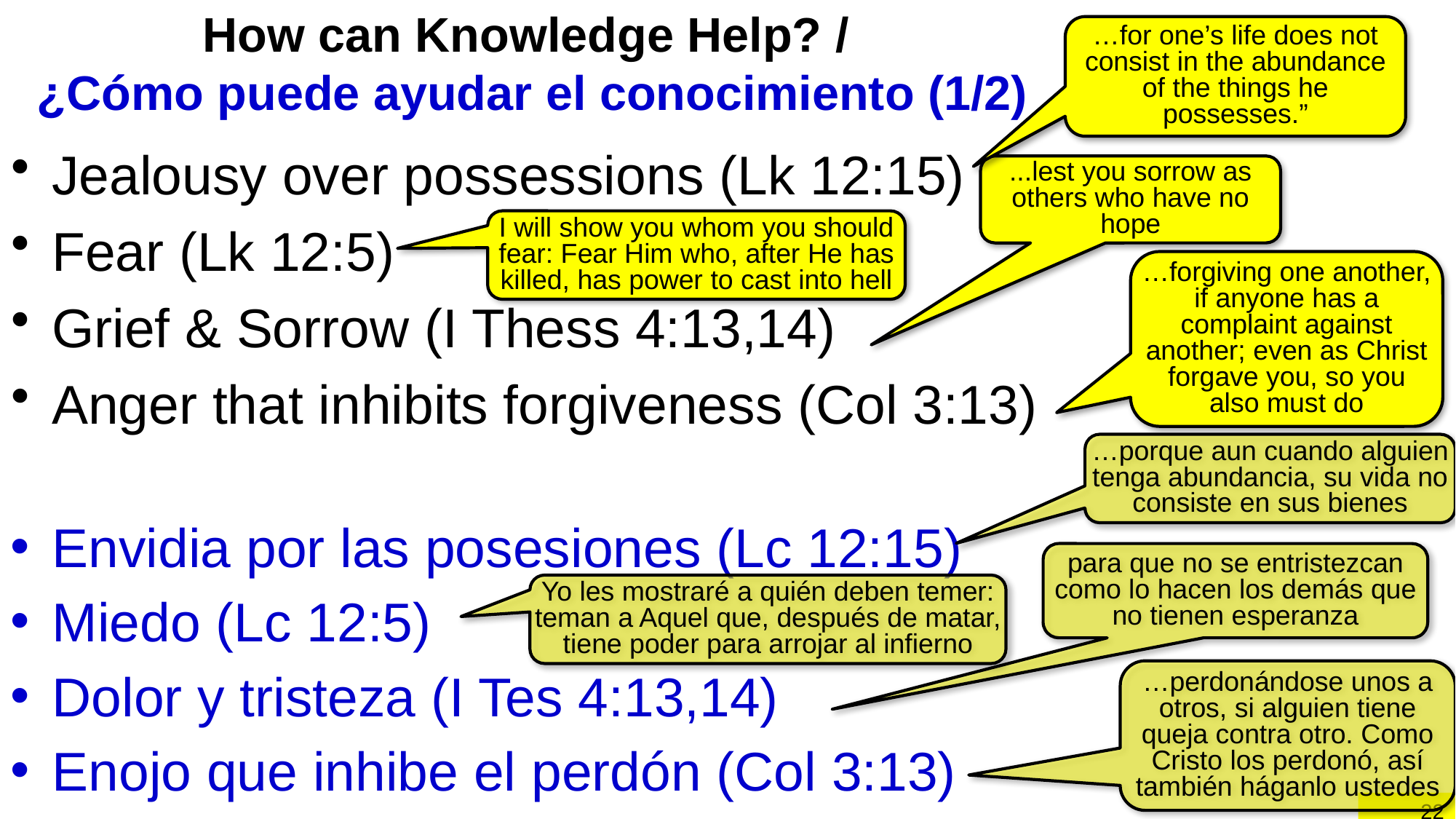

…for one’s life does not consist in the abundance of the things he possesses.”
# How can Knowledge Help? / ¿Cómo puede ayudar el conocimiento (1/2)
Jealousy over possessions (Lk 12:15)
Fear (Lk 12:5)
Grief & Sorrow (I Thess 4:13,14)
Anger that inhibits forgiveness (Col 3:13)
...lest you sorrow as others who have no hope
I will show you whom you should fear: Fear Him who, after He has killed, has power to cast into hell
…forgiving one another, if anyone has a complaint against another; even as Christ forgave you, so you also must do
…porque aun cuando alguien tenga abundancia, su vida no consiste en sus bienes
Envidia por las posesiones (Lc 12:15)
Miedo (Lc 12:5)
Dolor y tristeza (I Tes 4:13,14)
Enojo que inhibe el perdón (Col 3:13)

para que no se entristezcan como lo hacen los demás que no tienen esperanza
Yo les mostraré a quién deben temer: teman a Aquel que, después de matar, tiene poder para arrojar al infierno
…perdonándose unos a otros, si alguien tiene queja contra otro. Como Cristo los perdonó, así también háganlo ustedes
22